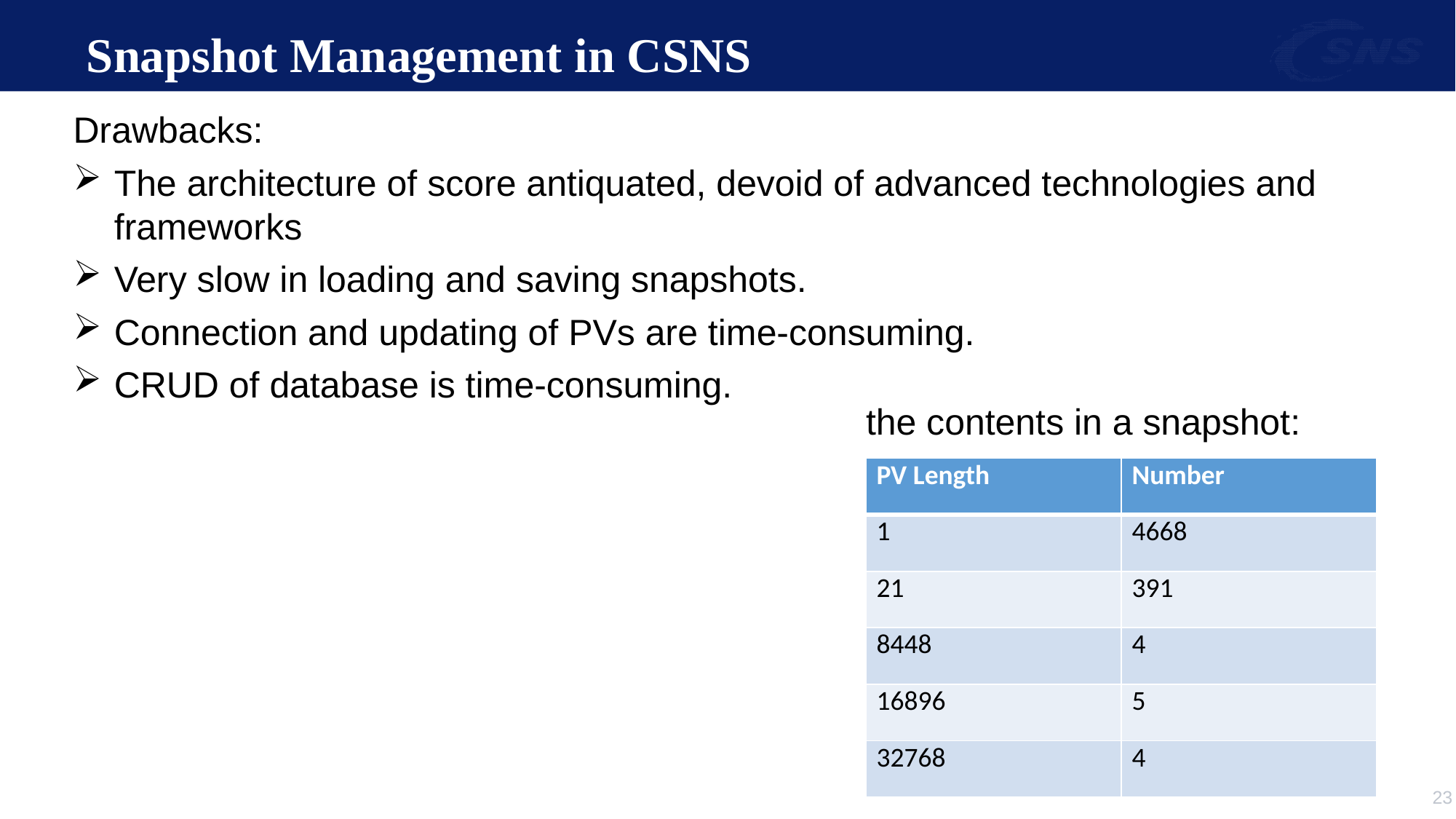

# Snapshot Management in CSNS
Drawbacks:
The architecture of score antiquated, devoid of advanced technologies and frameworks
Very slow in loading and saving snapshots.
Connection and updating of PVs are time-consuming.
CRUD of database is time-consuming.

the contents in a snapshot:
| PV Length | Number |
| --- | --- |
| 1 | 4668 |
| 21 | 391 |
| 8448 | 4 |
| 16896 | 5 |
| 32768 | 4 |